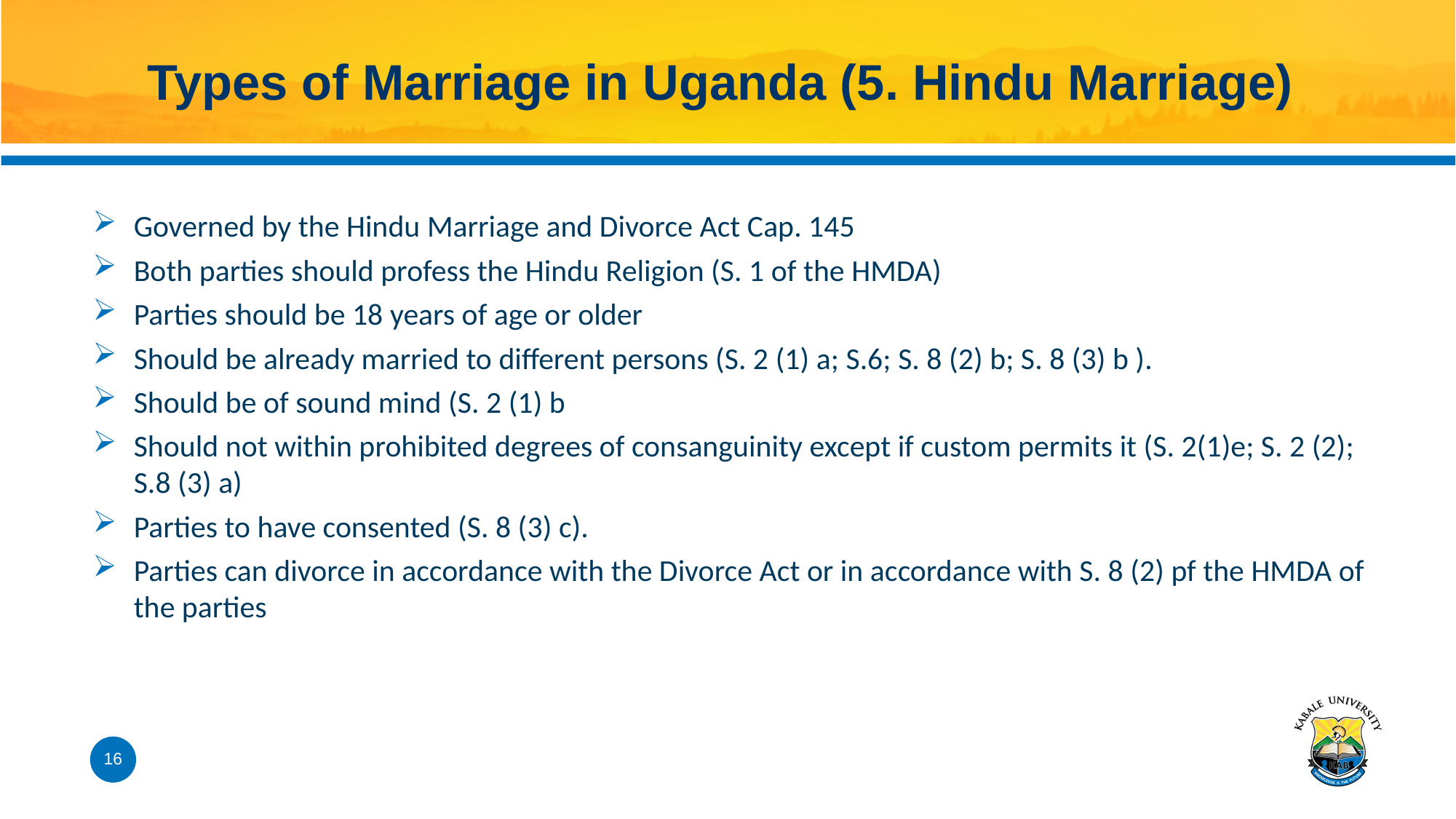

# Types of Marriage in Uganda (5. Hindu Marriage)
Governed by the Hindu Marriage and Divorce Act Cap. 145
Both parties should profess the Hindu Religion (S. 1 of the HMDA)
Parties should be 18 years of age or older
Should be already married to different persons (S. 2 (1) a; S.6; S. 8 (2) b; S. 8 (3) b ).
Should be of sound mind (S. 2 (1) b
Should not within prohibited degrees of consanguinity except if custom permits it (S. 2(1)e; S. 2 (2); S.8 (3) a)
Parties to have consented (S. 8 (3) c).
Parties can divorce in accordance with the Divorce Act or in accordance with S. 8 (2) pf the HMDA of the parties